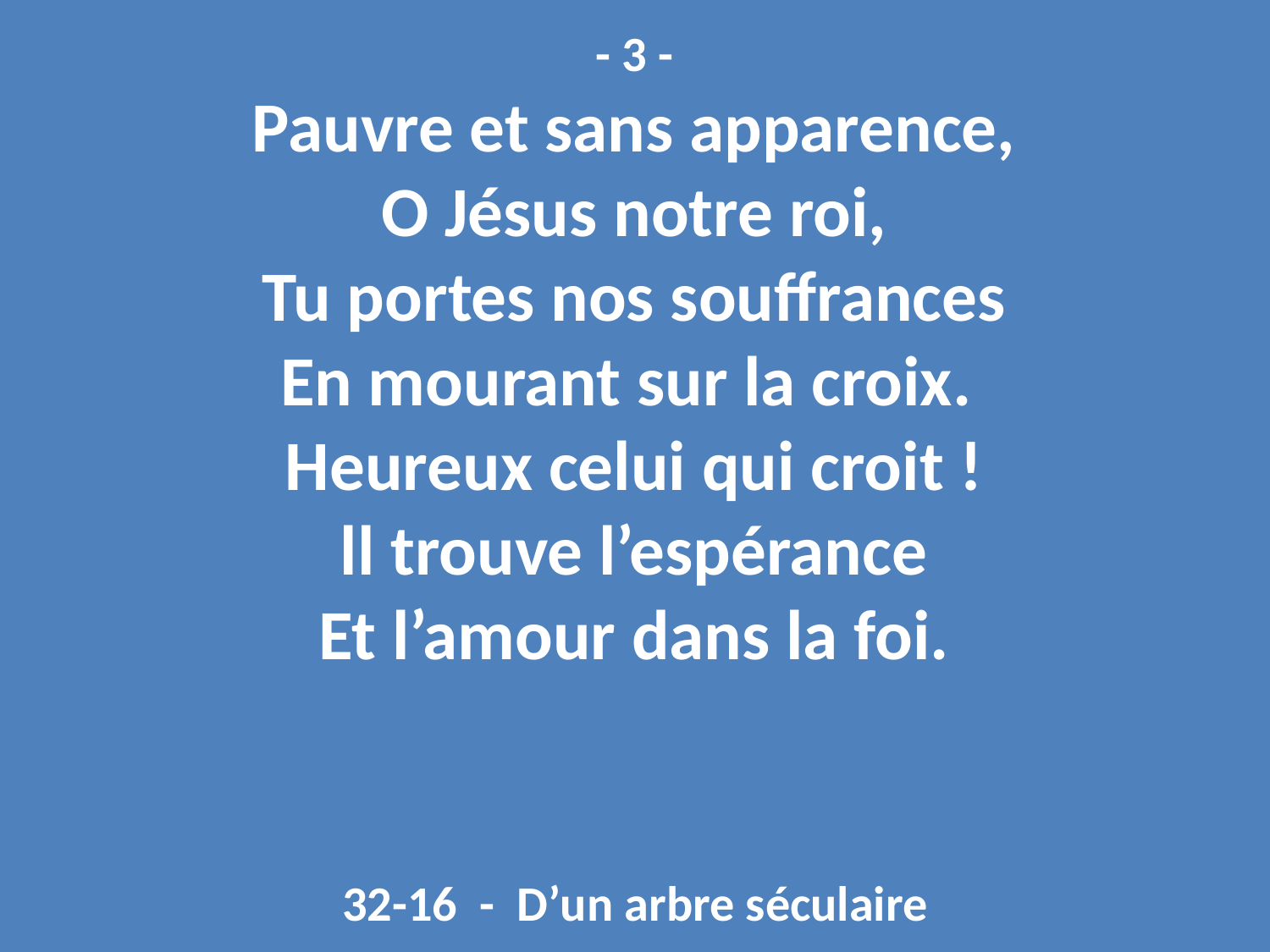

- 3 -
Pauvre et sans apparence,
O Jésus notre roi,
Tu portes nos souffrances
En mourant sur la croix.
Heureux celui qui croit !
ll trouve l’espérance
Et l’amour dans la foi.
32-16  -  D’un arbre séculaire